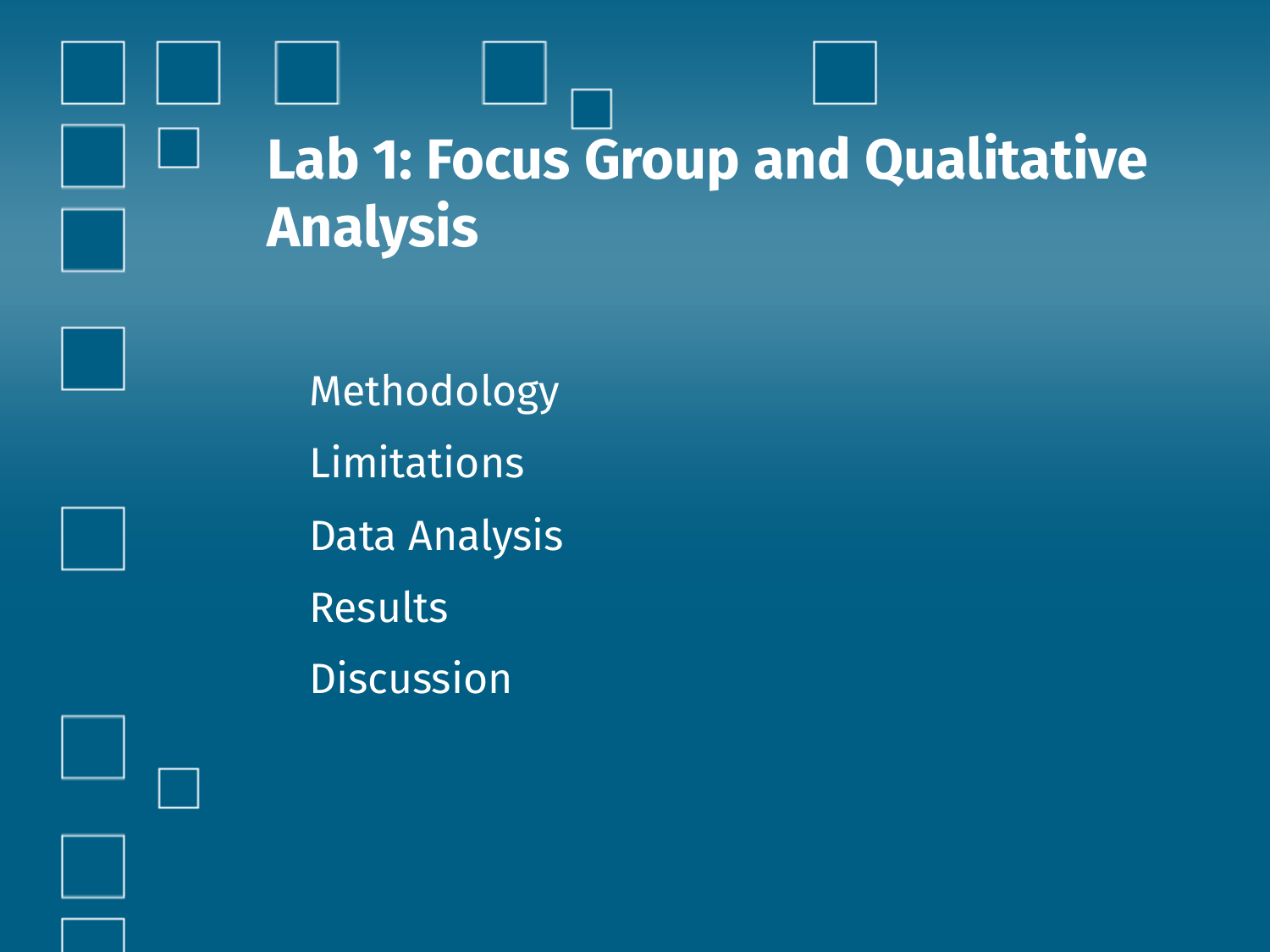

# Lab 1: Focus Group and Qualitative Analysis

Methodology
Limitations
Data Analysis
Results
Discussion